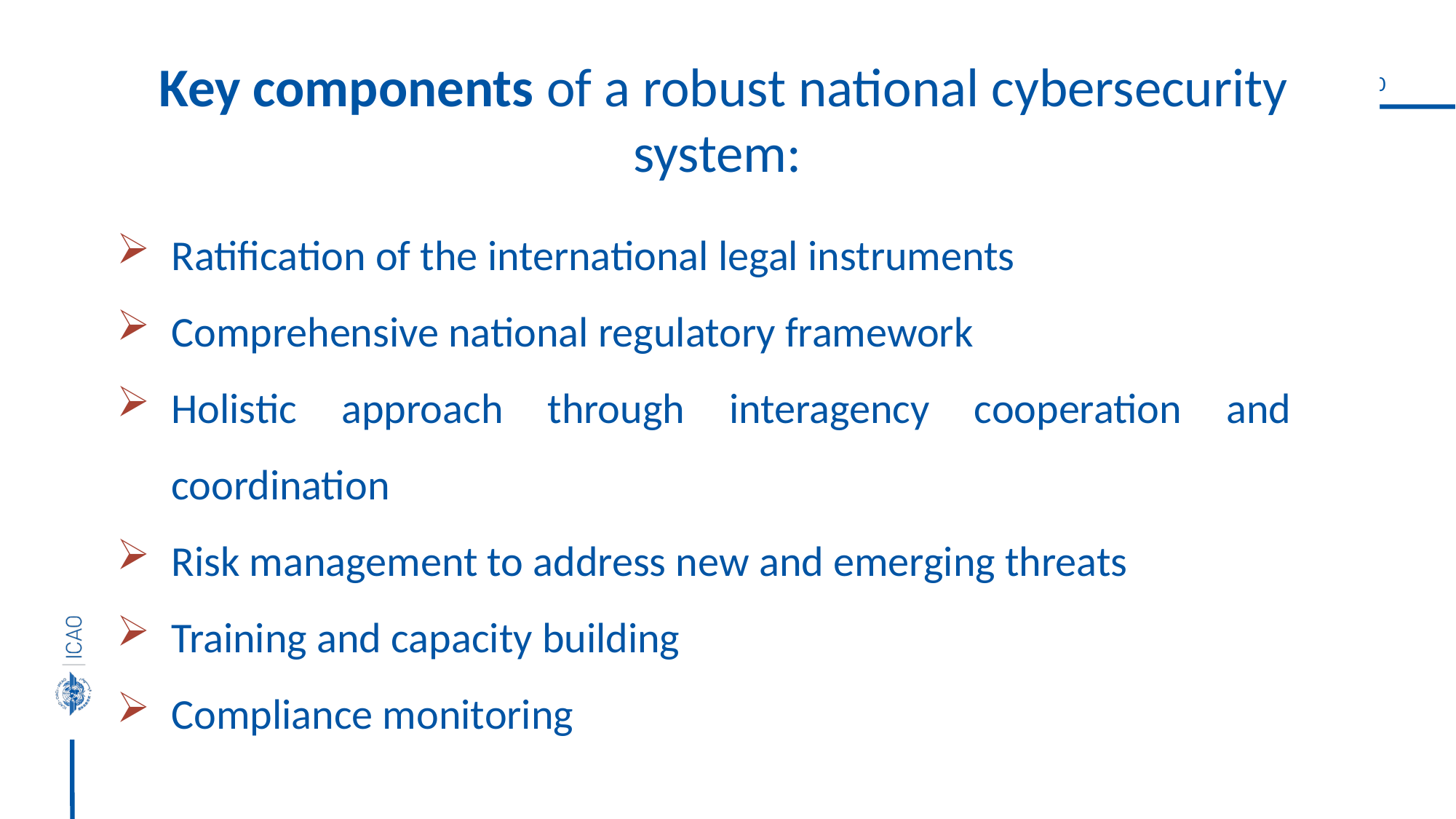

Key components of a robust national cybersecurity system:
Ratification of the international legal instruments
Comprehensive national regulatory framework
Holistic approach through interagency cooperation and coordination
Risk management to address new and emerging threats
Training and capacity building
Compliance monitoring